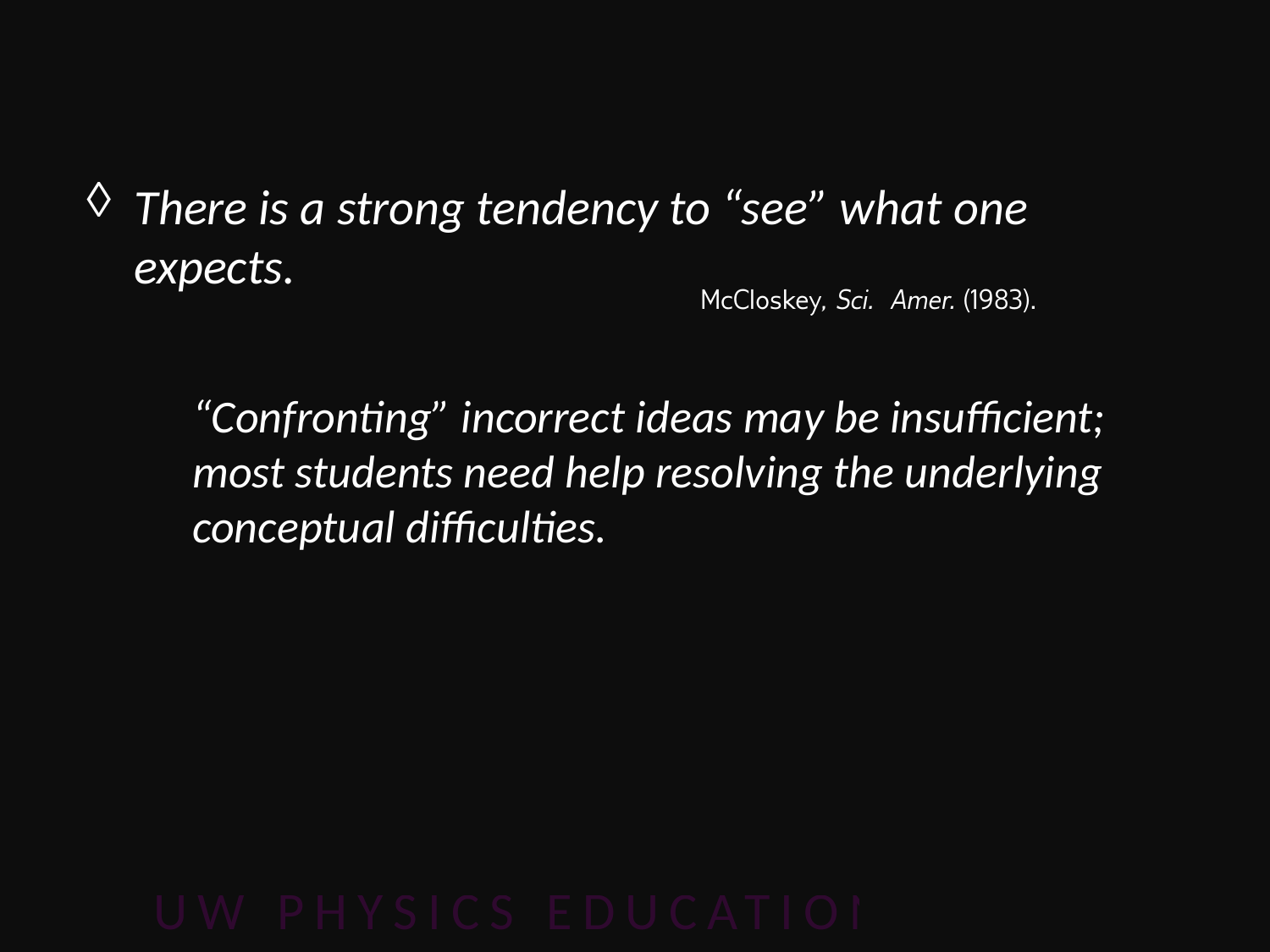

There is a strong tendency to “see” what one expects.
McCloskey, Sci.  Amer. (1983).
“Confronting” incorrect ideas may be insufficient;
most students need help resolving the underlying conceptual difficulties.